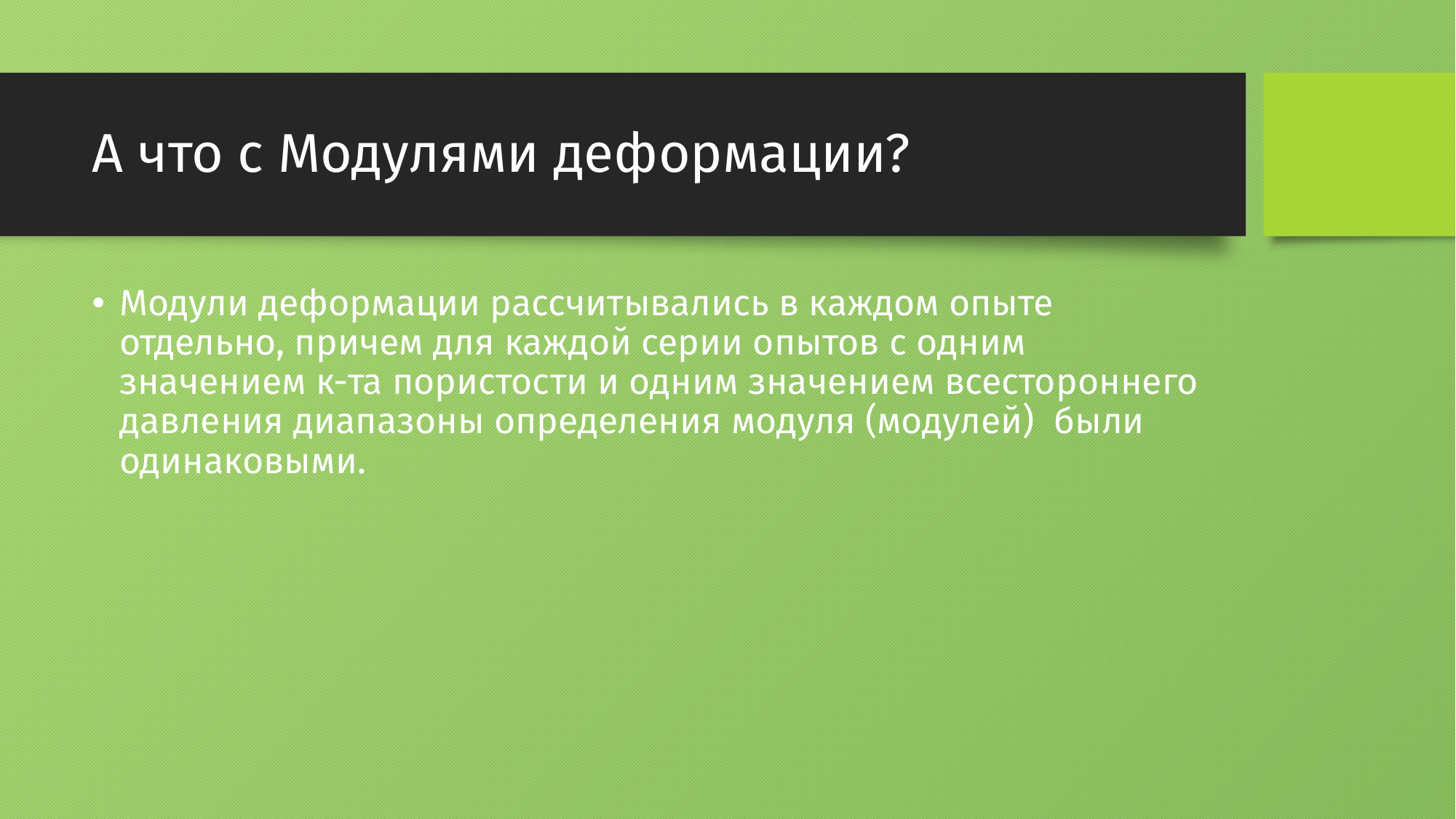

# А что с Модулями деформации?
Модули деформации рассчитывались в каждом опыте отдельно, причем для каждой серии опытов с одним значением к-та пористости и одним значением всестороннего давления диапазоны определения модуля (модулей)  были одинаковыми.